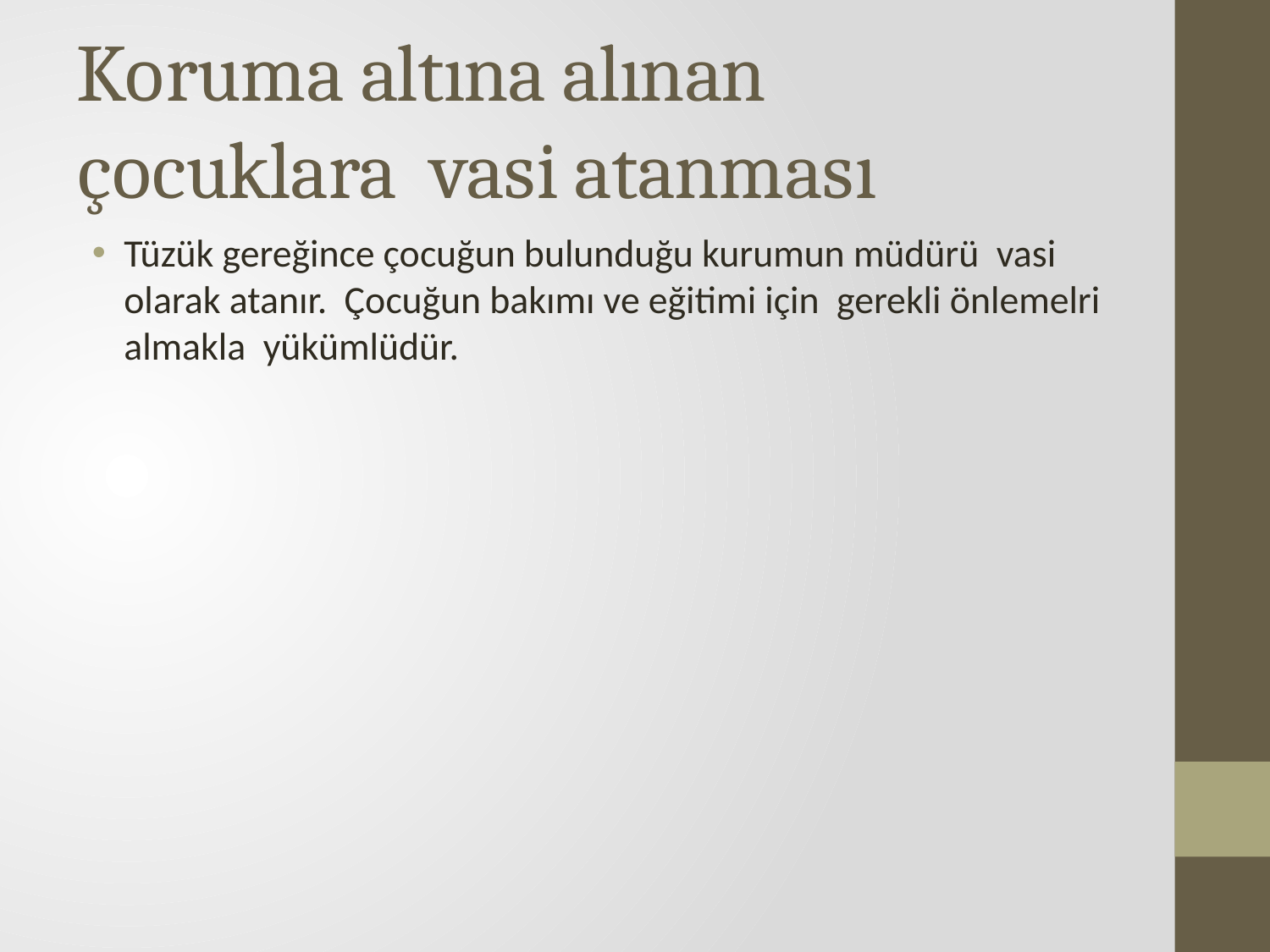

# Koruma altına alınan  çocuklara  vasi atanması
Tüzük gereğince çocuğun bulunduğu kurumun müdürü  vasi olarak atanır.  Çocuğun bakımı ve eğitimi için  gerekli önlemelri almakla  yükümlüdür.